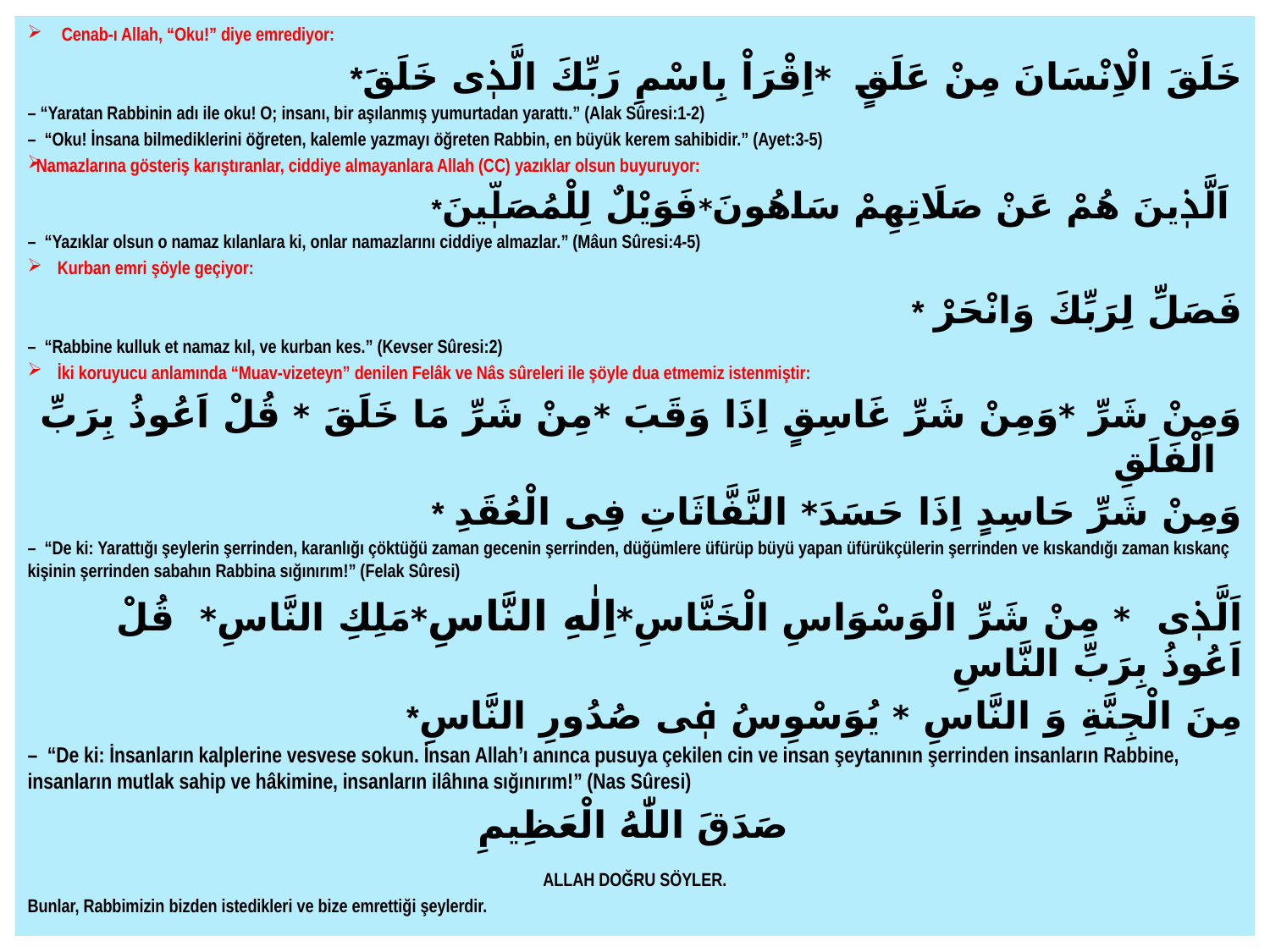

Cenab-ı Allah, “Oku!” diye emrediyor:
*خَلَقَ الْاِنْسَانَ مِنْ عَلَقٍ  *اِقْرَاْ بِاسْمِ رَبِّكَ الَّذٖى خَلَقَ
– “Yaratan Rabbinin adı ile oku! O; insanı, bir aşılanmış yumurtadan yarattı.” (Alak Sûresi:1-2)
–  “Oku! İnsana bilmediklerini öğreten, kalemle yazmayı öğreten Rabbin, en büyük kerem sahibidir.” (Ayet:3-5)
Namazlarına gösteriş karıştıranlar, ciddiye almayanlara Allah (CC) yazıklar olsun buyuruyor:
*اَلَّذٖينَ هُمْ عَنْ صَلَاتِهِمْ سَاهُونَ*فَوَيْلٌ لِلْمُصَلّٖينَ
–  “Yazıklar olsun o namaz kılanlara ki, onlar namazlarını ciddiye almazlar.” (Mâun Sûresi:4-5)
     Kurban emri şöyle geçiyor:
* فَصَلِّ لِرَبِّكَ وَانْحَرْ
–  “Rabbine kulluk et namaz kıl, ve kurban kes.” (Kevser Sûresi:2)
     İki koruyucu anlamında “Muav-vizeteyn” denilen Felâk ve Nâs sûreleri ile şöyle dua etmemiz istenmiştir:
وَمِنْ شَرِّ *وَمِنْ شَرِّ غَاسِقٍ اِذَا وَقَبَ *مِنْ شَرِّ مَا خَلَقَ * قُلْ اَعُوذُ بِرَبِّ الْفَلَقِ
* وَمِنْ شَرِّ حَاسِدٍ اِذَا حَسَدَ* النَّفَّاثَاتِ فِى الْعُقَدِ
–  “De ki: Yarattığı şeylerin şerrinden, karanlığı çöktüğü zaman gecenin şerrinden, düğümlere üfürüp büyü yapan üfürükçülerin şerrinden ve kıskandığı zaman kıskanç kişinin şerrinden sabahın Rabbina sığınırım!” (Felak Sûresi)
اَلَّذٖى  * مِنْ شَرِّ الْوَسْوَاسِ الْخَنَّاسِ*اِلٰهِ النَّاسِ*مَلِكِ النَّاسِ*  قُلْ اَعُوذُ بِرَبِّ النَّاسِ
*مِنَ الْجِنَّةِ وَ النَّاسِ * يُوَسْوِسُ فٖى صُدُورِ النَّاسِ
–  “De ki: İnsanların kalplerine vesvese sokun. İnsan Allah’ı anınca pusuya çekilen cin ve insan şeytanının şerrinden insanların Rabbine, insanların mutlak sahip ve hâkimine, insanların ilâhına sığınırım!” (Nas Sûresi)
صَدَقَ اللّٰهُ الْعَظِيمِ

ALLAH DOĞRU SÖYLER.
Bunlar, Rabbimizin bizden istedikleri ve bize emrettiği şeylerdir.